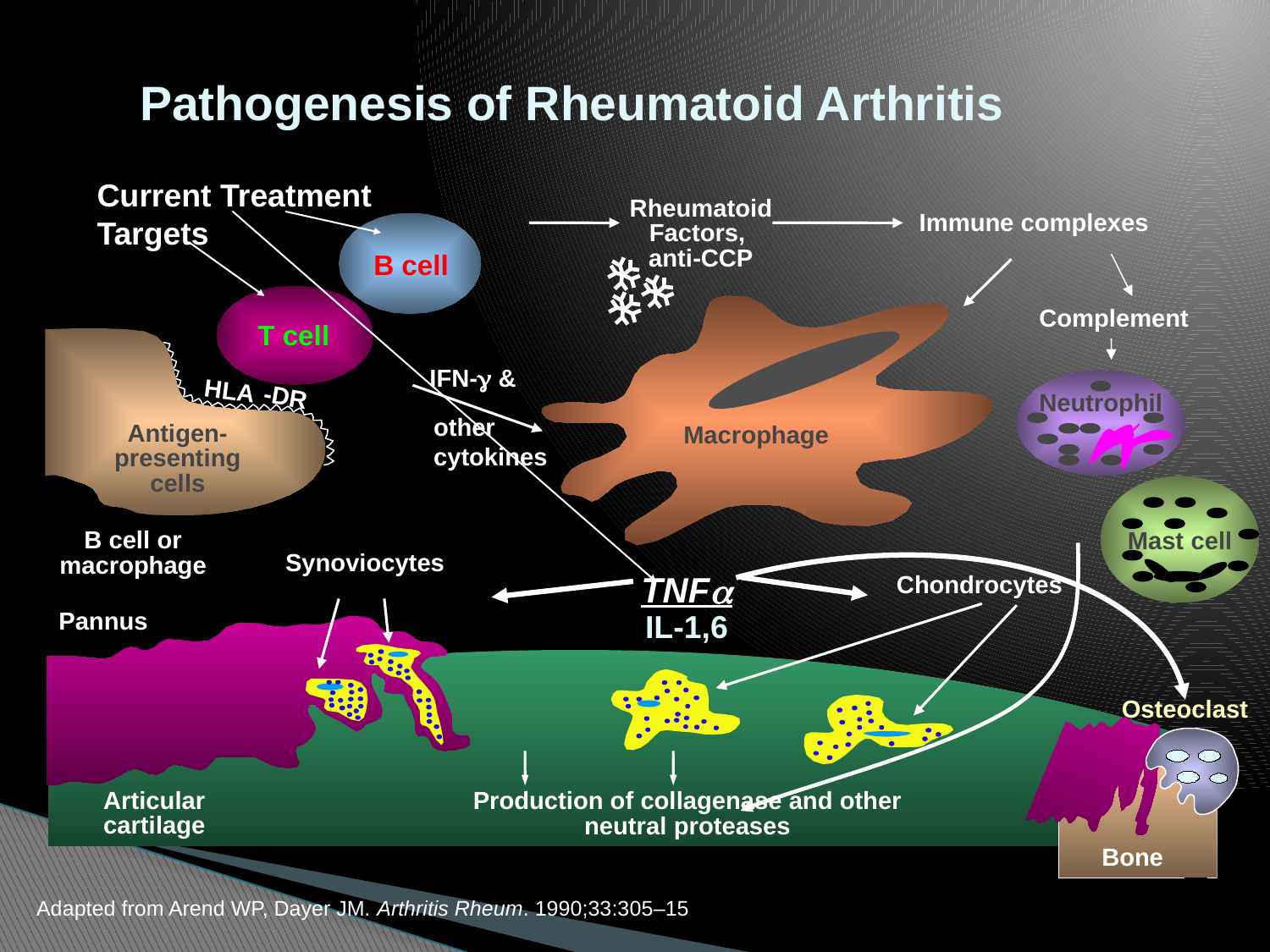

# Pathogenesis of Rheumatoid Arthritis
Current Treatment
Targets
Rheumatoid
Factors,  anti-CCP
      Immune complexes

B cell

Macrophage
T cell

HLA
-DR

Antigen-
presenting
cells

B cell or
macrophage
Synoviocytes
Chondrocytes

Pannus

Articular
cartilage
Complement

IFN-γ &

other cytokines

Neutrophil

Mast cell

TNFα
IL-1,6

Osteoclast

Production of collagenase and other
neutral proteases

Bone

Adapted from Arend WP, Dayer JM. Arthritis Rheum. 1990;33:305–15